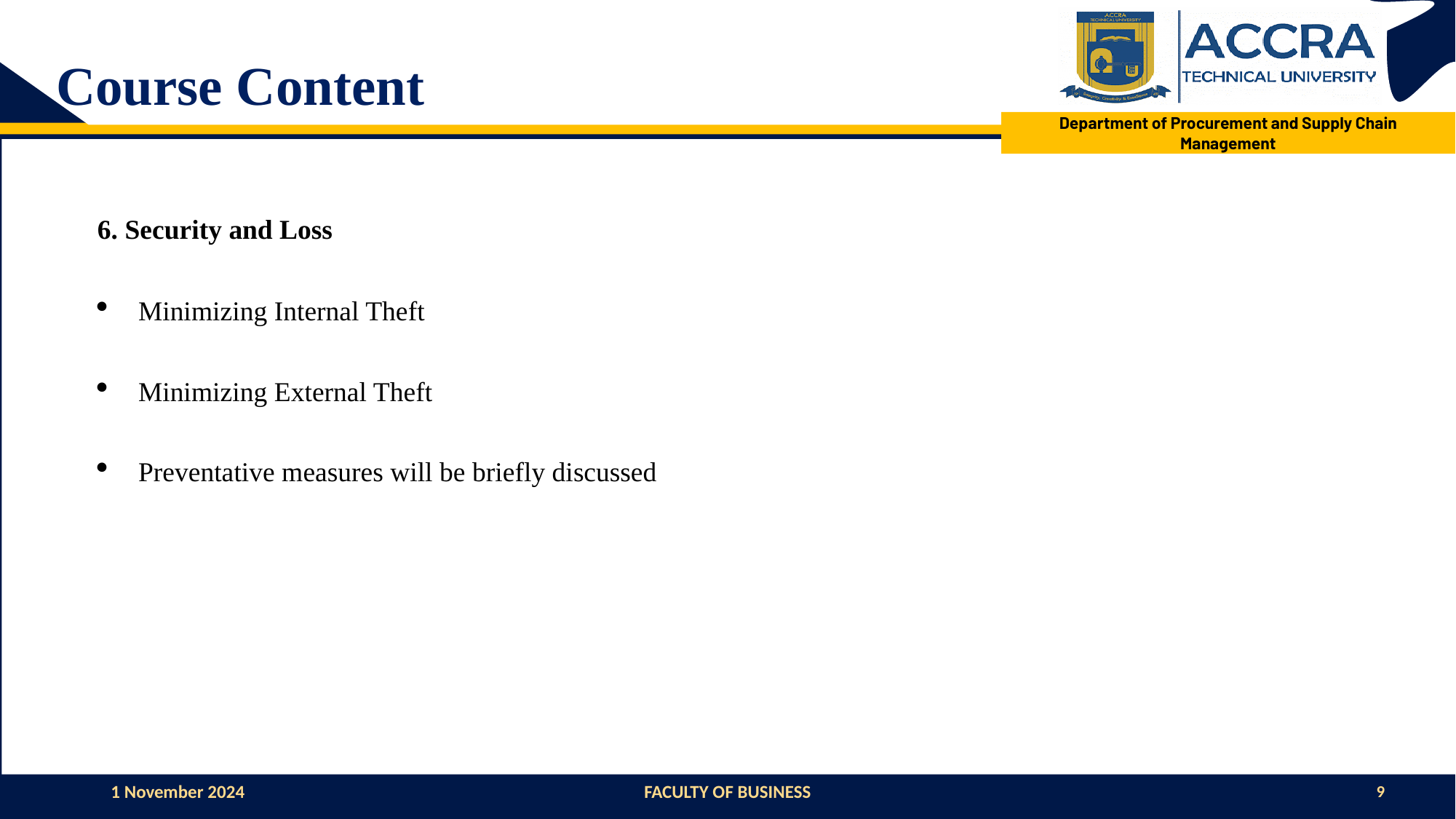

# Course Content
6. Security and Loss
Minimizing Internal Theft
Minimizing External Theft
Preventative measures will be briefly discussed

1 November 2024
FACULTY OF BUSINESS
9